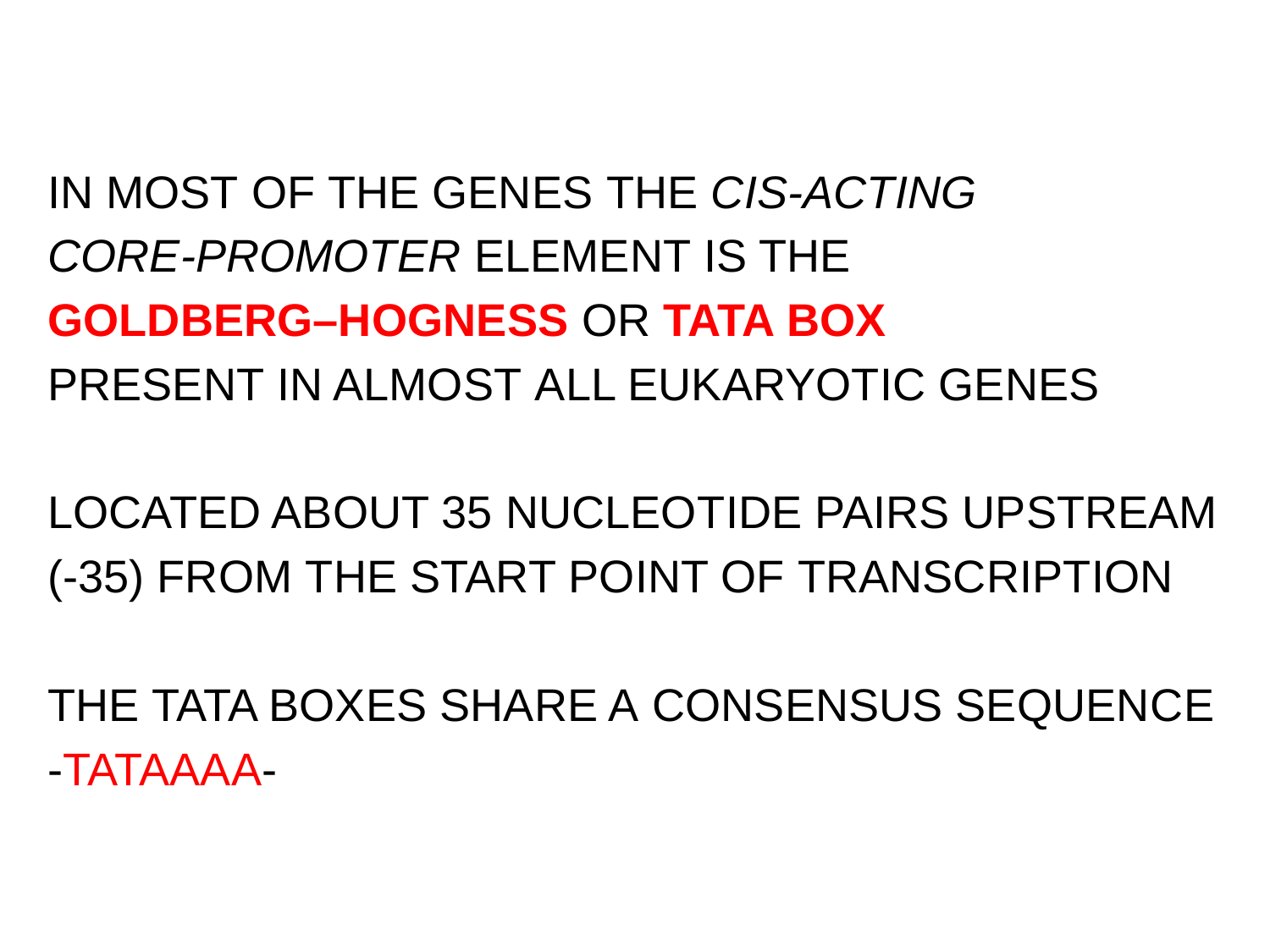

IN MOST OF THE GENES THE CIS-ACTING
CORE-PROMOTER ELEMENT IS THE
GOLDBERG–HOGNESS OR TATA BOX
PRESENT IN ALMOST ALL EUKARYOTIC GENES

LOCATED ABOUT 35 NUCLEOTIDE PAIRS UPSTREAM
(-35) FROM THE START POINT OF TRANSCRIPTION

THE TATA BOXES SHARE A CONSENSUS SEQUENCE
-TATAAAA-